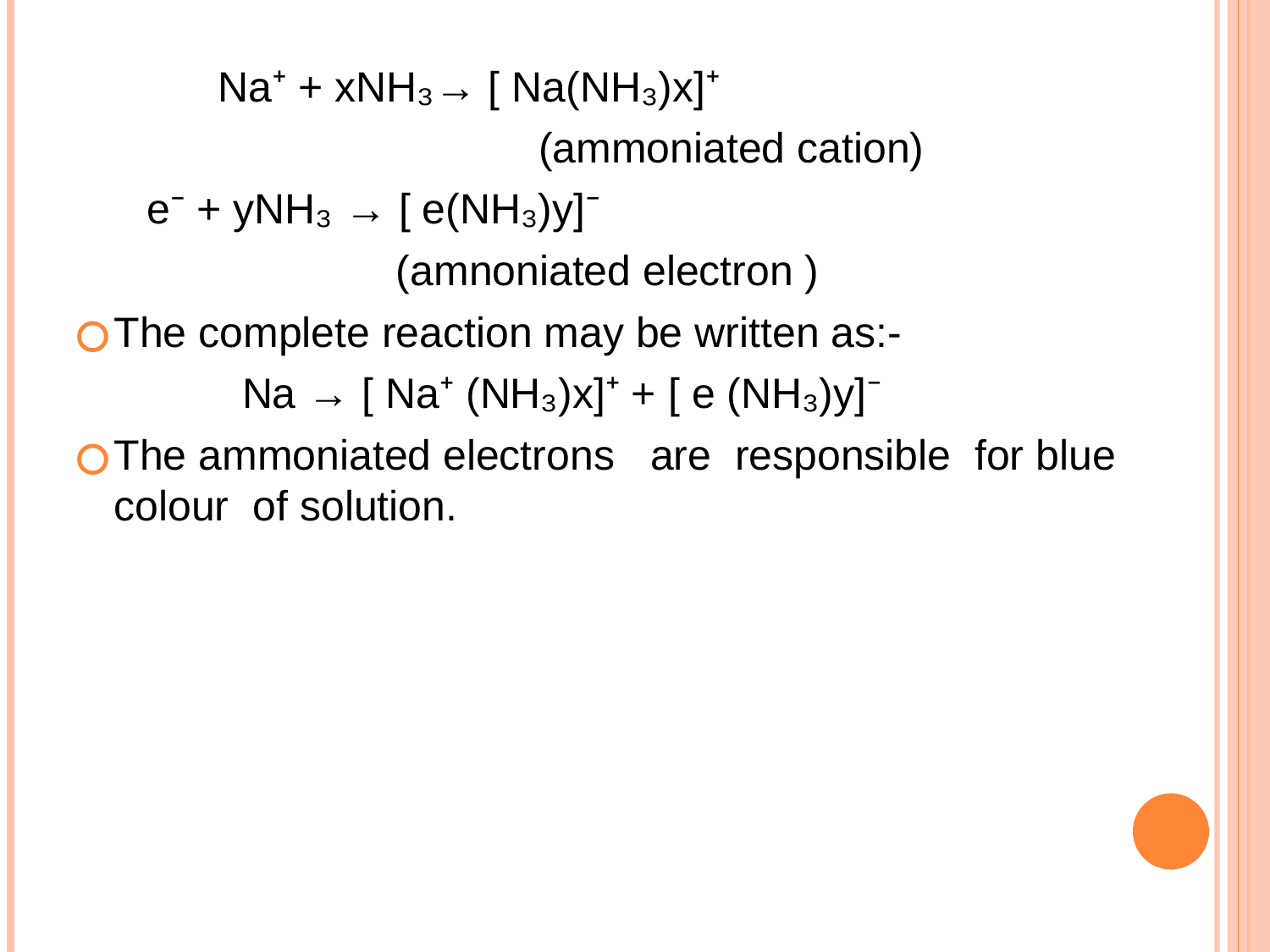

Na⁺ + xNH₃→ [ Na(NH₃)x]⁺
                                       (ammoniated cation)
      e⁻ + yNH₃ → [ e(NH₃)y]⁻
                           (amnoniated electron )
The complete reaction may be written as:-
              Na → [ Na⁺ (NH₃)x]⁺ + [ e (NH₃)y]⁻
The ammoniated electrons   are  responsible  for blue  colour  of solution.